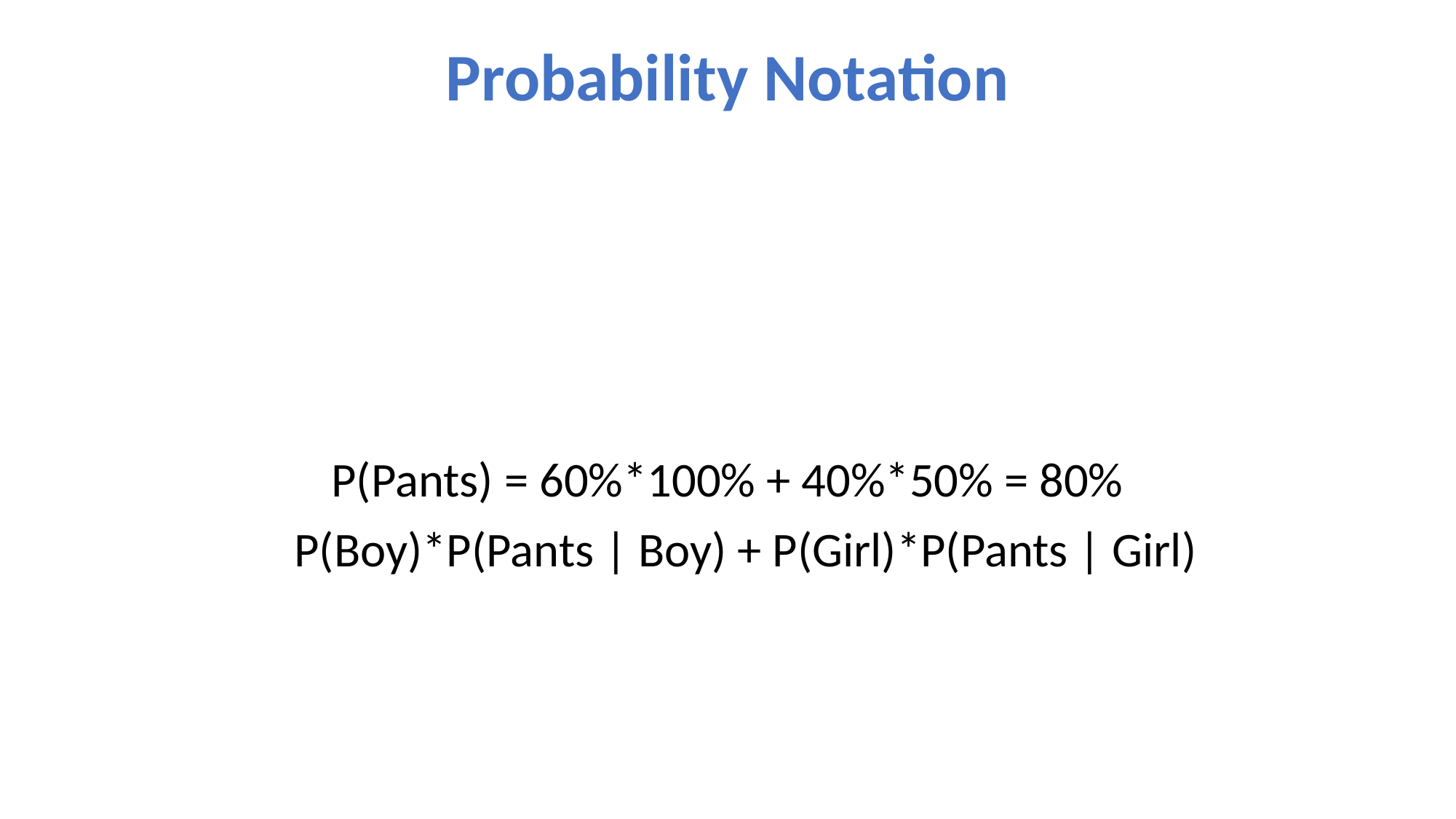

# Probability Notation
P(Pants) = 60%*100% + 40%*50% = 80%
P(Boy)*P(Pants | Boy) + P(Girl)*P(Pants | Girl)